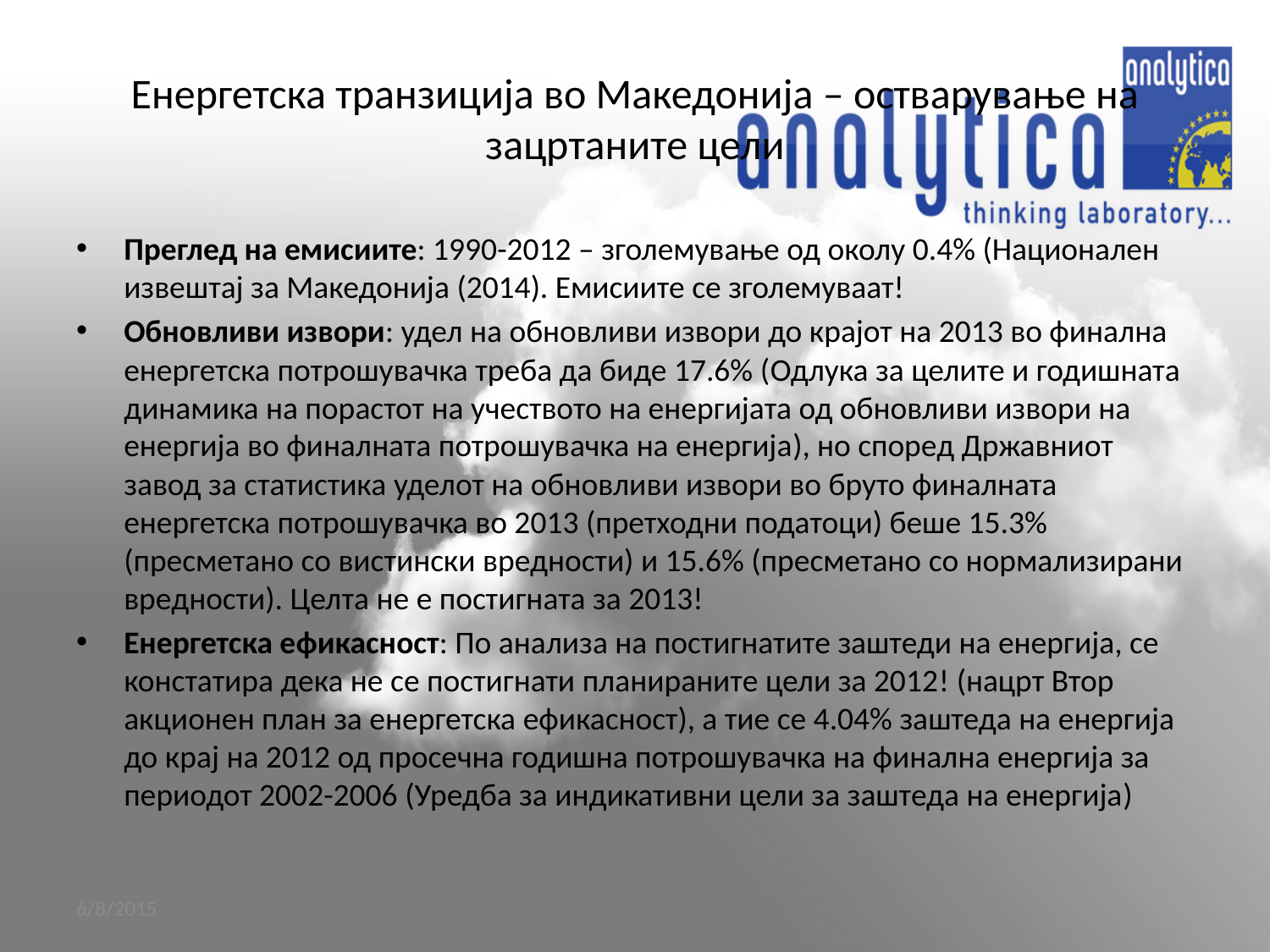

# Енергетска транзиција во Македонија – остварување на зацртаните цели
Преглед на емисиите: 1990-2012 – зголемување од околу 0.4% (Национален извештај за Македонија (2014). Емисиите се зголемуваат!
Обновливи извори: удел на обновливи извори до крајот на 2013 во финална енергетска потрошувачка треба да биде 17.6% (Одлука за целите и годишната динамика на порастот на учеството на енергијата од обновливи извори на енергија во финалната потрошувачка на енергија), но според Државниот завод за статистика уделот на обновливи извори во бруто финалната енергетска потрошувачка во 2013 (претходни податоци) беше 15.3% (пресметано со вистински вредности) и 15.6% (пресметано со нормализирани вредности). Целта не е постигната за 2013!
Енергетска ефикасност: По анализа на постигнатите заштеди на енергија, се констатира дека не се постигнати планираните цели за 2012! (нацрт Втор акционен план за енергетска ефикасност), а тие се 4.04% заштеда на енергија до крај на 2012 од просечна годишна потрошувачка на финална енергија за периодот 2002-2006 (Уредба за индикативни цели за заштеда на енергија)

6/8/2015